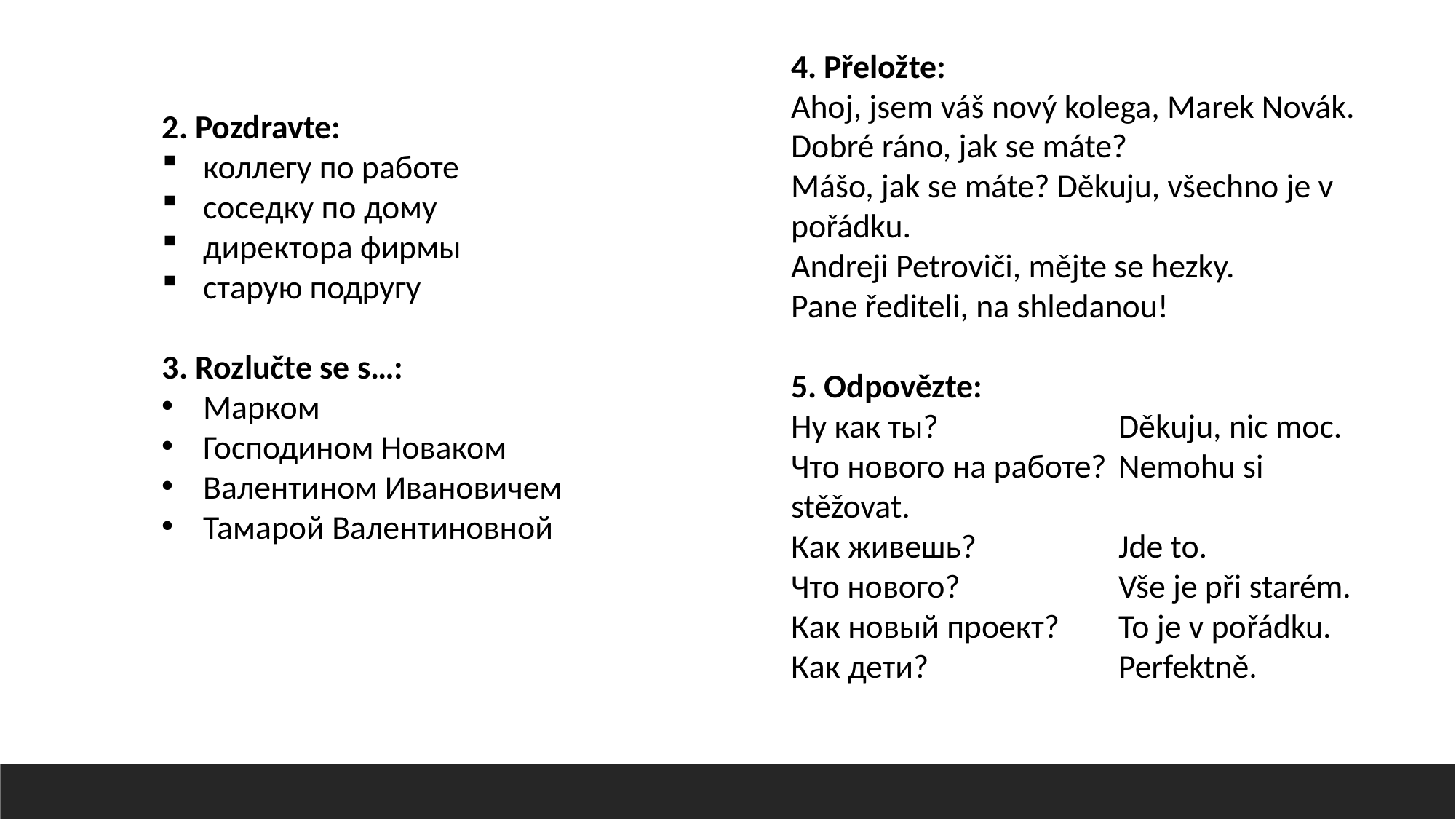

4. Přeložte:
Ahoj, jsem váš nový kolega, Marek Novák.
Dobré ráno, jak se máte?
Mášo, jak se máte? Děkuju, všechno je v pořádku.
Andreji Petroviči, mějte se hezky.
Pane řediteli, na shledanou!

5. Odpovězte:
Ну как ты?		Děkuju, nic moc.
Что нового на работе?	Nemohu si stěžovat.
Как живешь?		Jde to.
Что нового?		Vše je při starém.
Как новый проект?	To je v pořádku.
Как дети?		Perfektně.
2. Pozdravte:
коллегу по работе
соседку по дому
директора фирмы
старую подругу

3. Rozlučte se s…:
Марком
Господином Новаком
Валентином Ивановичем
Тамарой Валентиновной